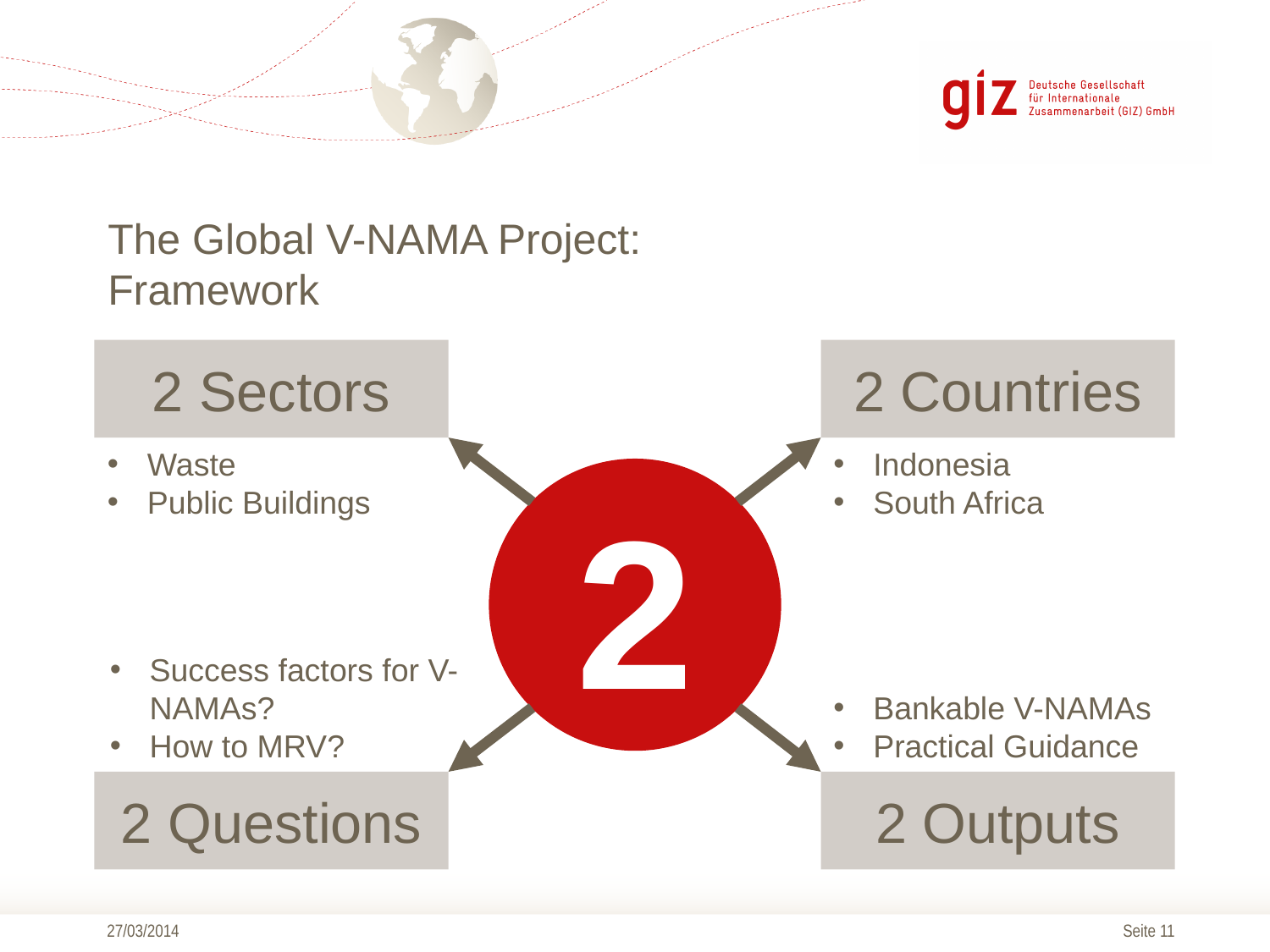

# The Global V-NAMA Project: Framework
2 Sectors

2 Countries
Waste
Public Buildings
Indonesia
South Africa
2
Success factors for V-NAMAs?
How to MRV?
Bankable V-NAMAs
Practical Guidance
2 Questions
2 Outputs
27/03/2014